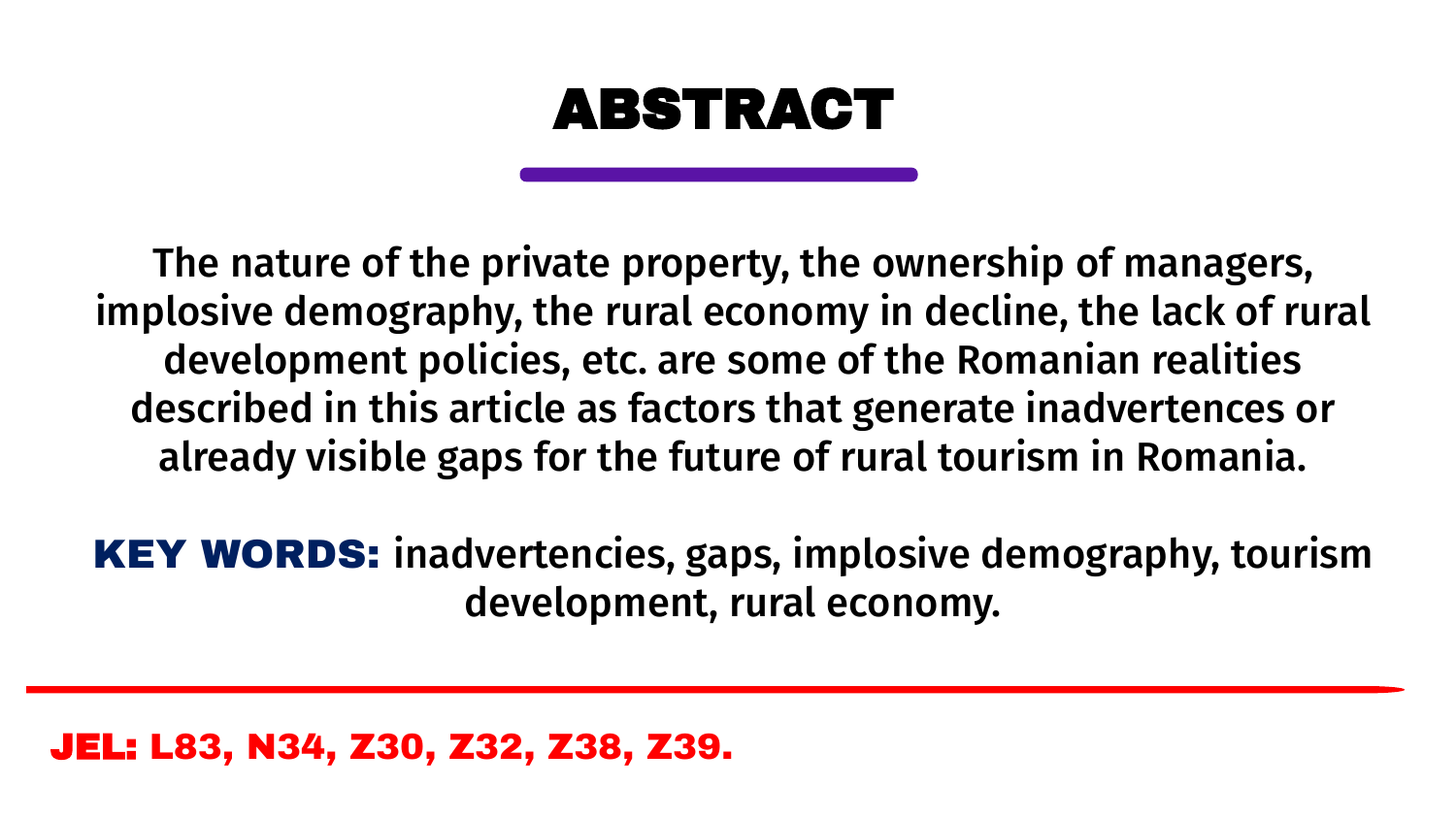

# ABSTRACT The nature of the private property, the ownership of managers, implosive demography, the rural economy in decline, the lack of rural development policies, etc. are some of the Romanian realities described in this article as factors that generate inadvertences or already visible gaps for the future of rural tourism in Romania.   KEY WORDS: inadvertencies, gaps, implosive demography, tourism development, rural economy.

JEL: L83, N34, Z30, Z32, Z38, Z39.